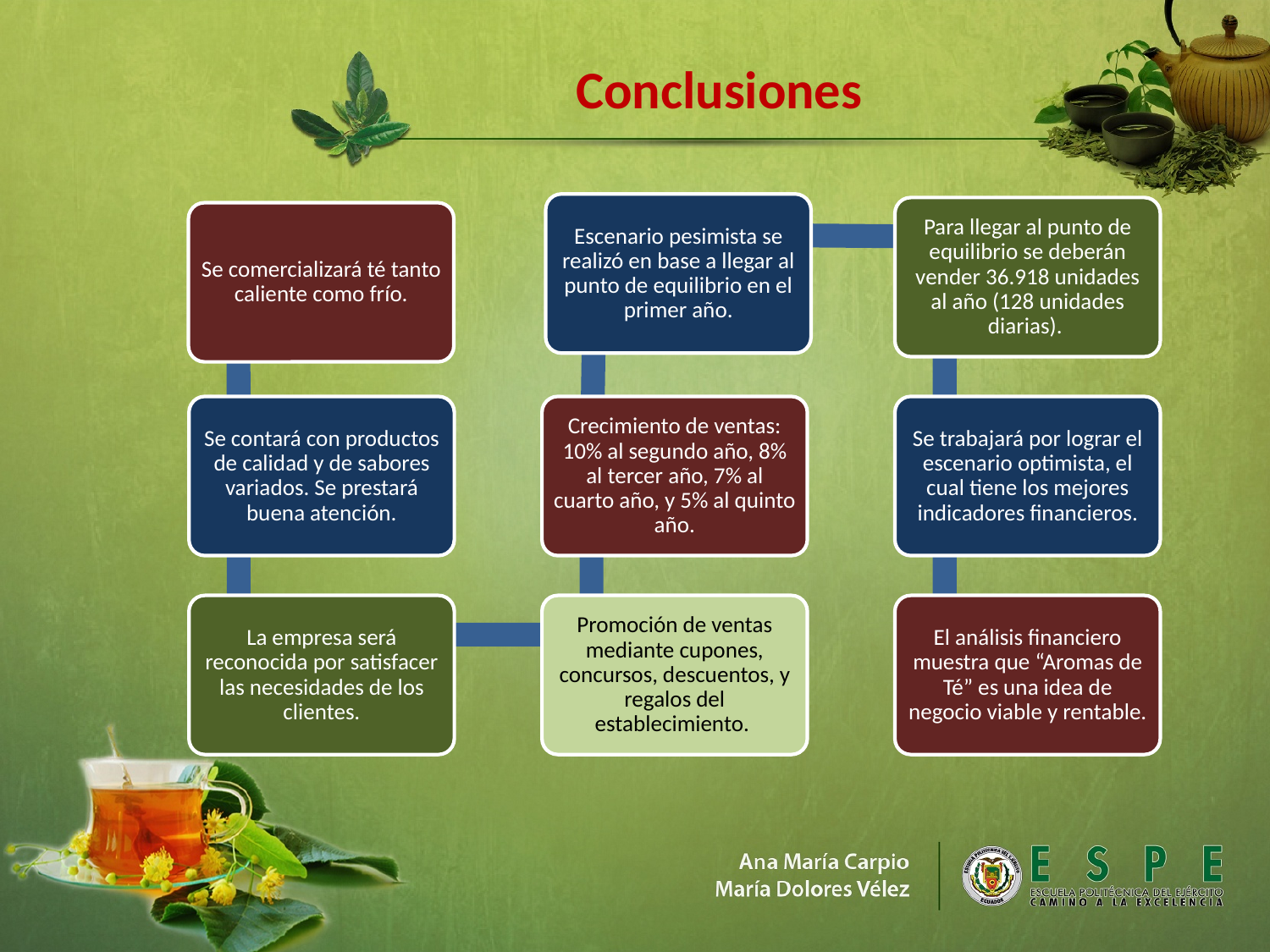

Conclusiones
Se comercializará té tanto caliente como frío.
Se contará con productos de calidad y de sabores variados. Se prestará buena atención.
La empresa será reconocida por satisfacer las necesidades de los clientes.
Promoción de ventas mediante cupones, concursos, descuentos, y regalos del establecimiento.
Crecimiento de ventas: 10% al segundo año, 8% al tercer año, 7% al cuarto año, y 5% al quinto año.
Escenario pesimista se realizó en base a llegar al punto de equilibrio en el primer año.
Para llegar al punto de equilibrio se deberán vender 36.918 unidades al año (128 unidades diarias).
Se trabajará por lograr el escenario optimista, el cual tiene los mejores indicadores financieros.
El análisis financiero muestra que “Aromas de Té” es una idea de negocio viable y rentable.